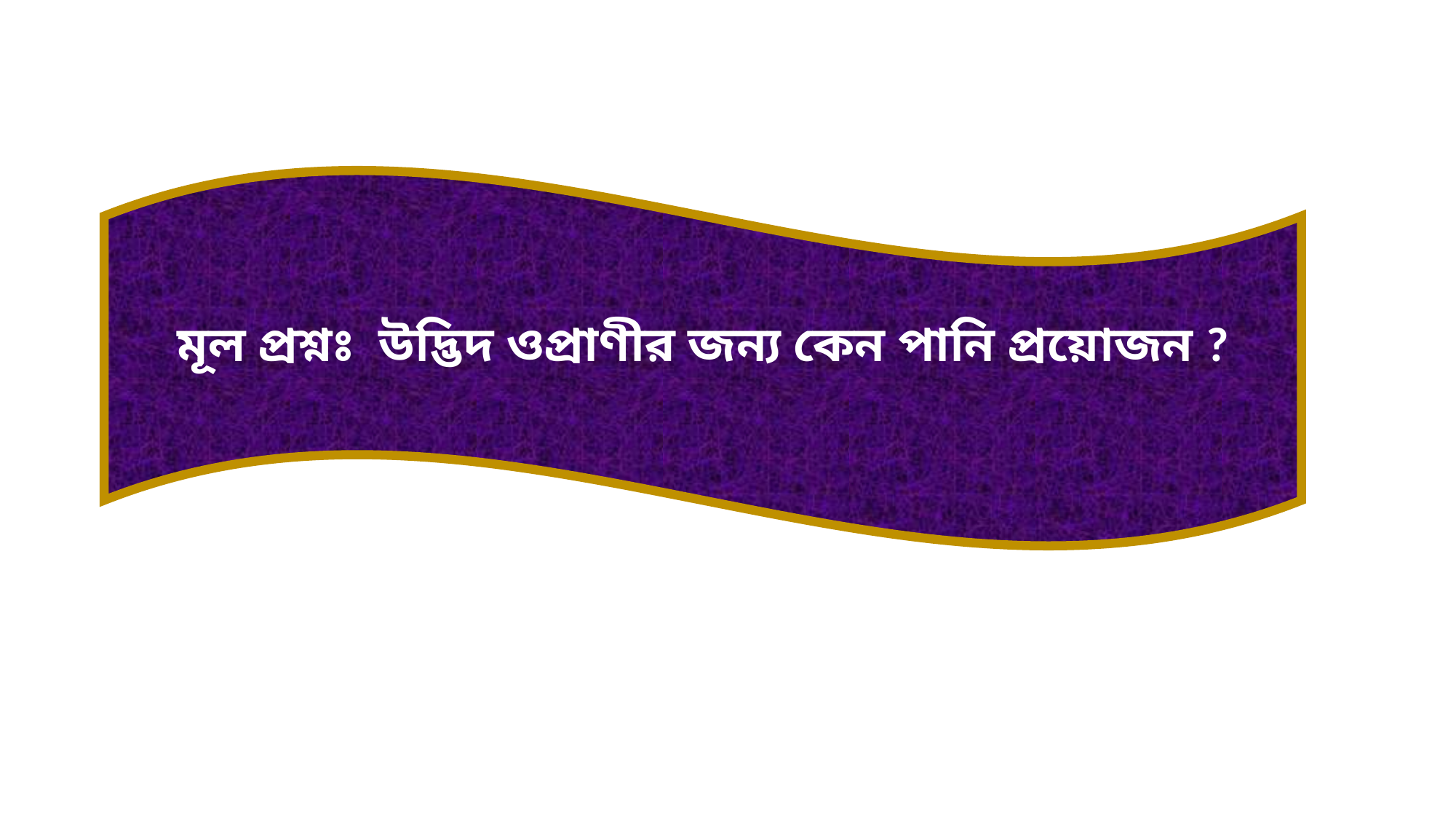

মূল প্রশ্নঃ  উদ্ভিদ ওপ্রাণীর জন্য কেন পানি প্রয়োজন ?